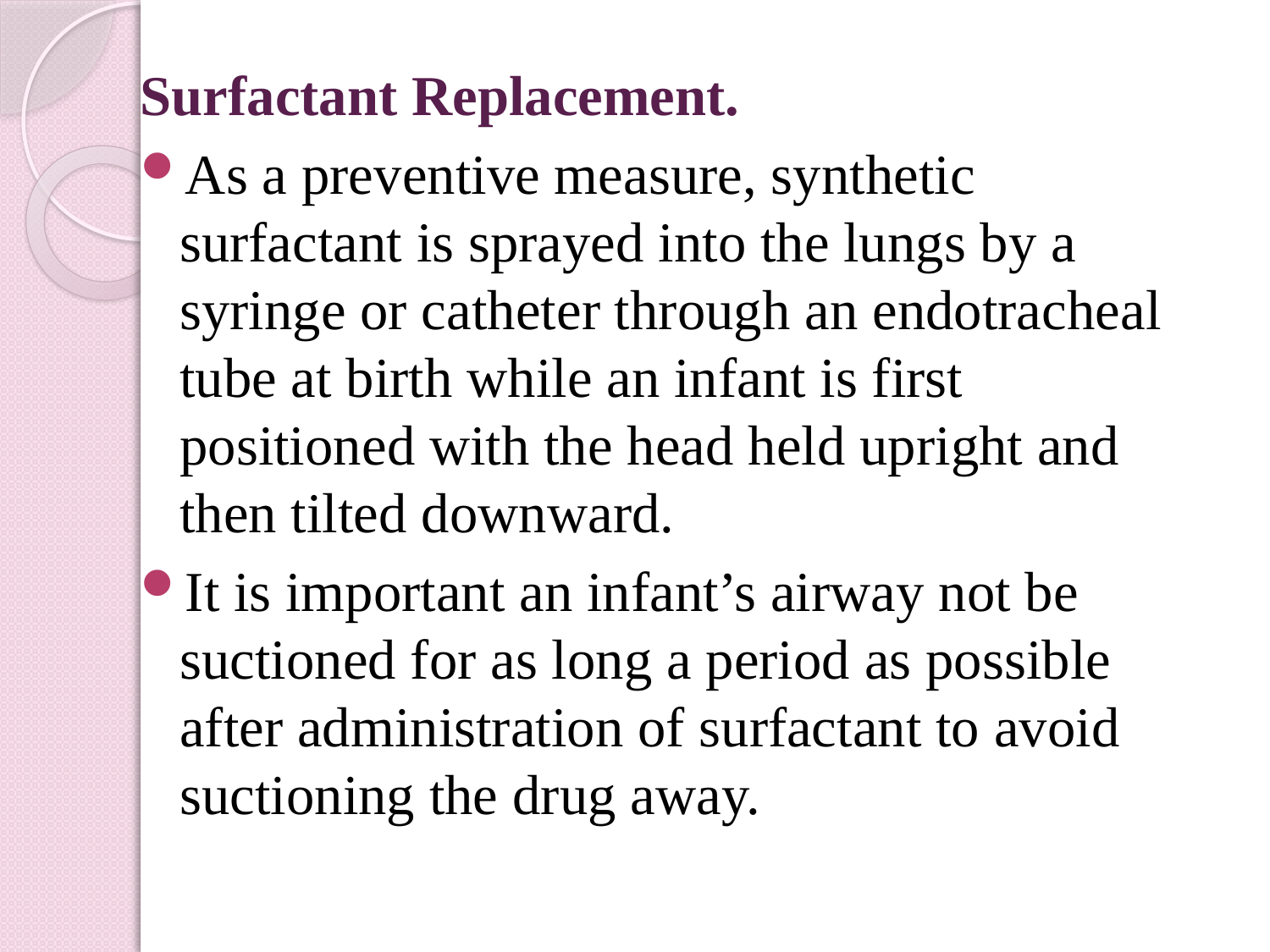

Surfactant Replacement.
As a preventive measure, synthetic surfactant is sprayed into the lungs by a syringe or catheter through an endotracheal tube at birth while an infant is first positioned with the head held upright and then tilted downward.
It is important an infant’s airway not be suctioned for as long a period as possible after administration of surfactant to avoid suctioning the drug away.